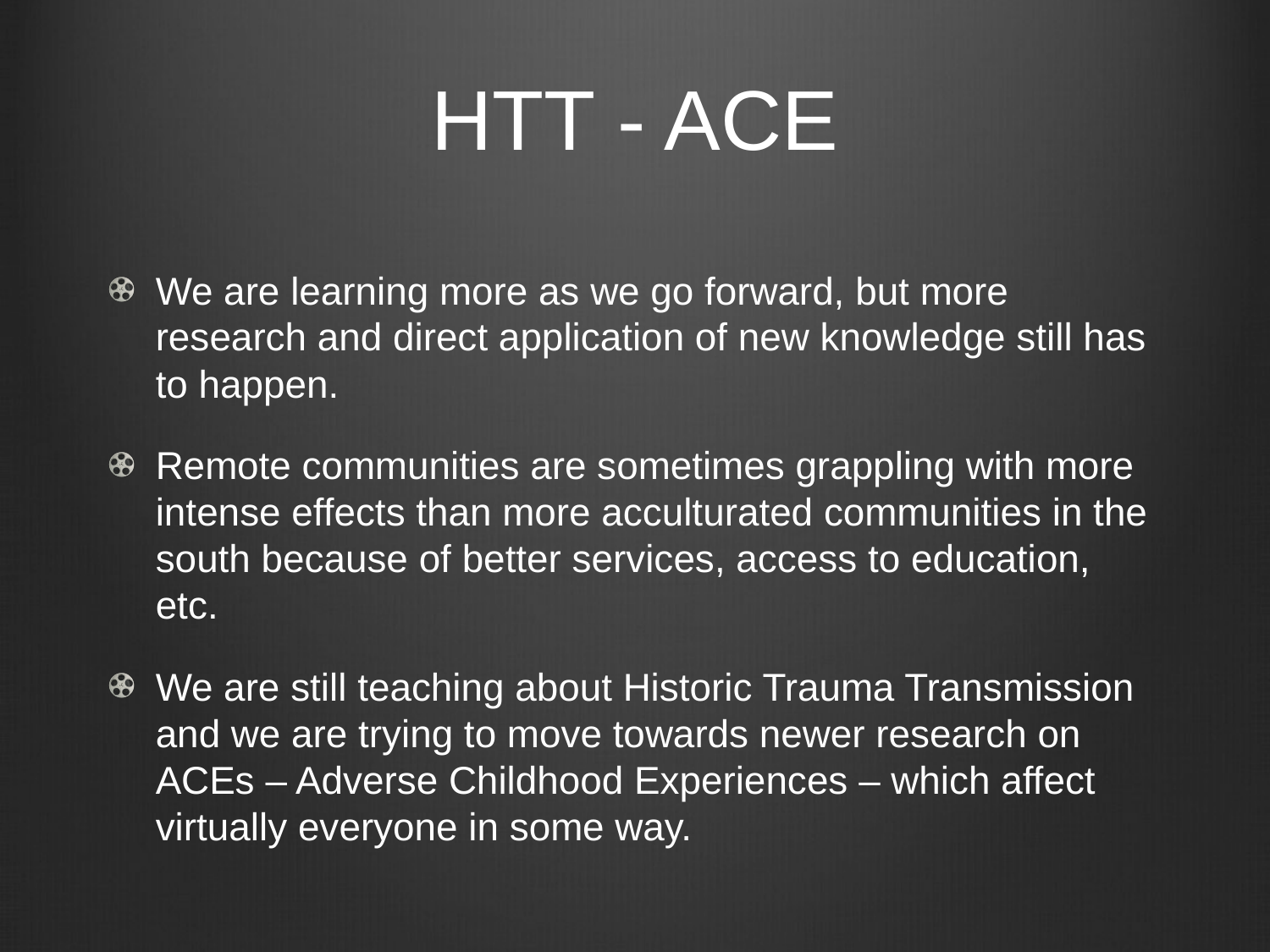

# HTT - ACE
We are learning more as we go forward, but more research and direct application of new knowledge still has to happen.
Remote communities are sometimes grappling with more intense effects than more acculturated communities in the south because of better services, access to education, etc.
We are still teaching about Historic Trauma Transmission and we are trying to move towards newer research on ACEs – Adverse Childhood Experiences – which affect virtually everyone in some way.